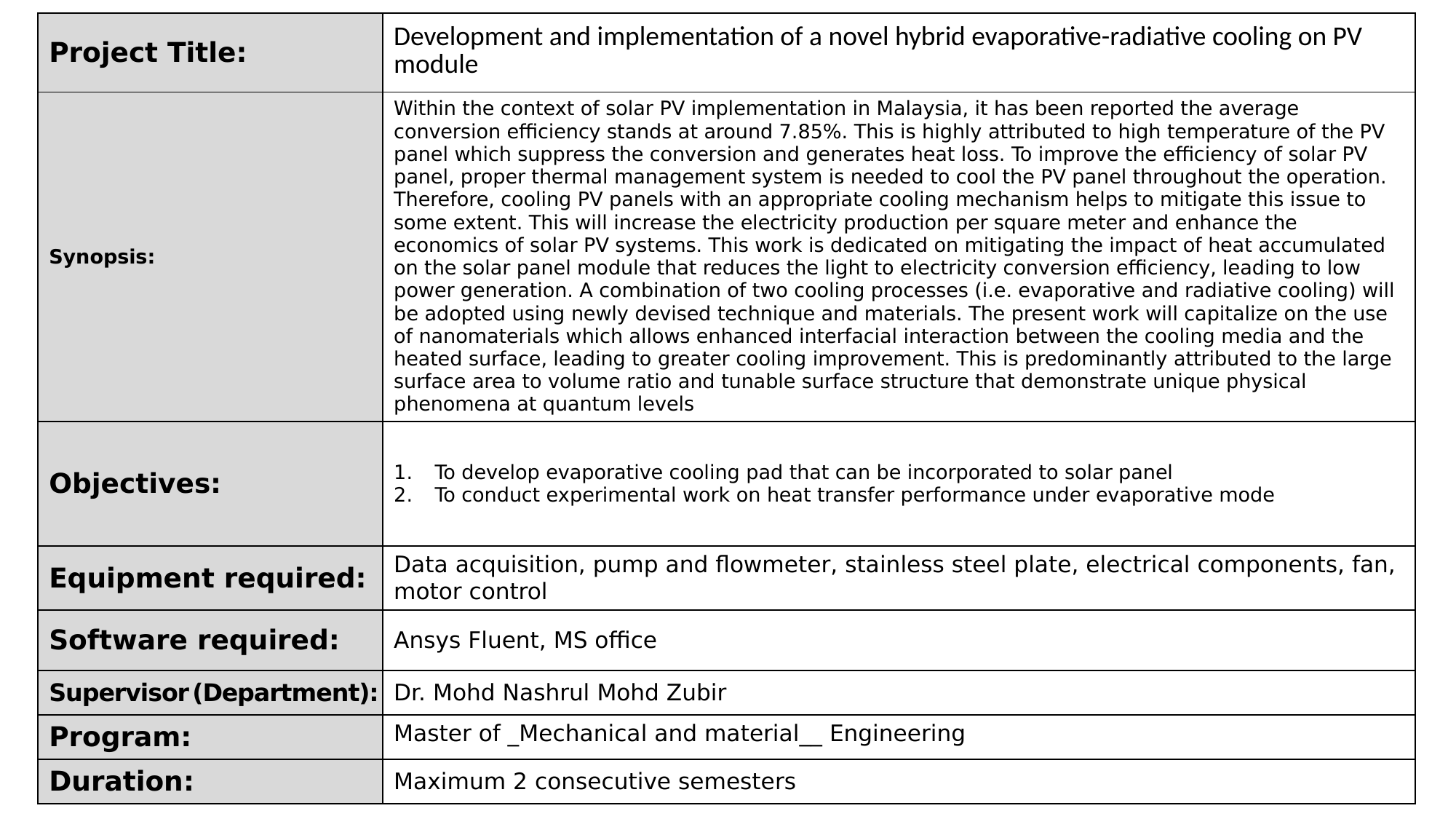

| Project Title: | Development and implementation of a novel hybrid evaporative-radiative cooling on PV module |
| --- | --- |
| Synopsis: | Within the context of solar PV implementation in Malaysia, it has been reported the average conversion efficiency stands at around 7.85%. This is highly attributed to high temperature of the PV panel which suppress the conversion and generates heat loss. To improve the efficiency of solar PV panel, proper thermal management system is needed to cool the PV panel throughout the operation. Therefore, cooling PV panels with an appropriate cooling mechanism helps to mitigate this issue to some extent. This will increase the electricity production per square meter and enhance the economics of solar PV systems. This work is dedicated on mitigating the impact of heat accumulated on the solar panel module that reduces the light to electricity conversion efficiency, leading to low power generation. A combination of two cooling processes (i.e. evaporative and radiative cooling) will be adopted using newly devised technique and materials. The present work will capitalize on the use of nanomaterials which allows enhanced interfacial interaction between the cooling media and the heated surface, leading to greater cooling improvement. This is predominantly attributed to the large surface area to volume ratio and tunable surface structure that demonstrate unique physical phenomena at quantum levels |
| Objectives: | To develop evaporative cooling pad that can be incorporated to solar panel To conduct experimental work on heat transfer performance under evaporative mode |
| Equipment required: | Data acquisition, pump and flowmeter, stainless steel plate, electrical components, fan, motor control |
| Software required: | Ansys Fluent, MS office |
| Supervisor (Department): | Dr. Mohd Nashrul Mohd Zubir |
| Program: | Master of \_Mechanical and material\_\_ Engineering |
| Duration: | Maximum 2 consecutive semesters |